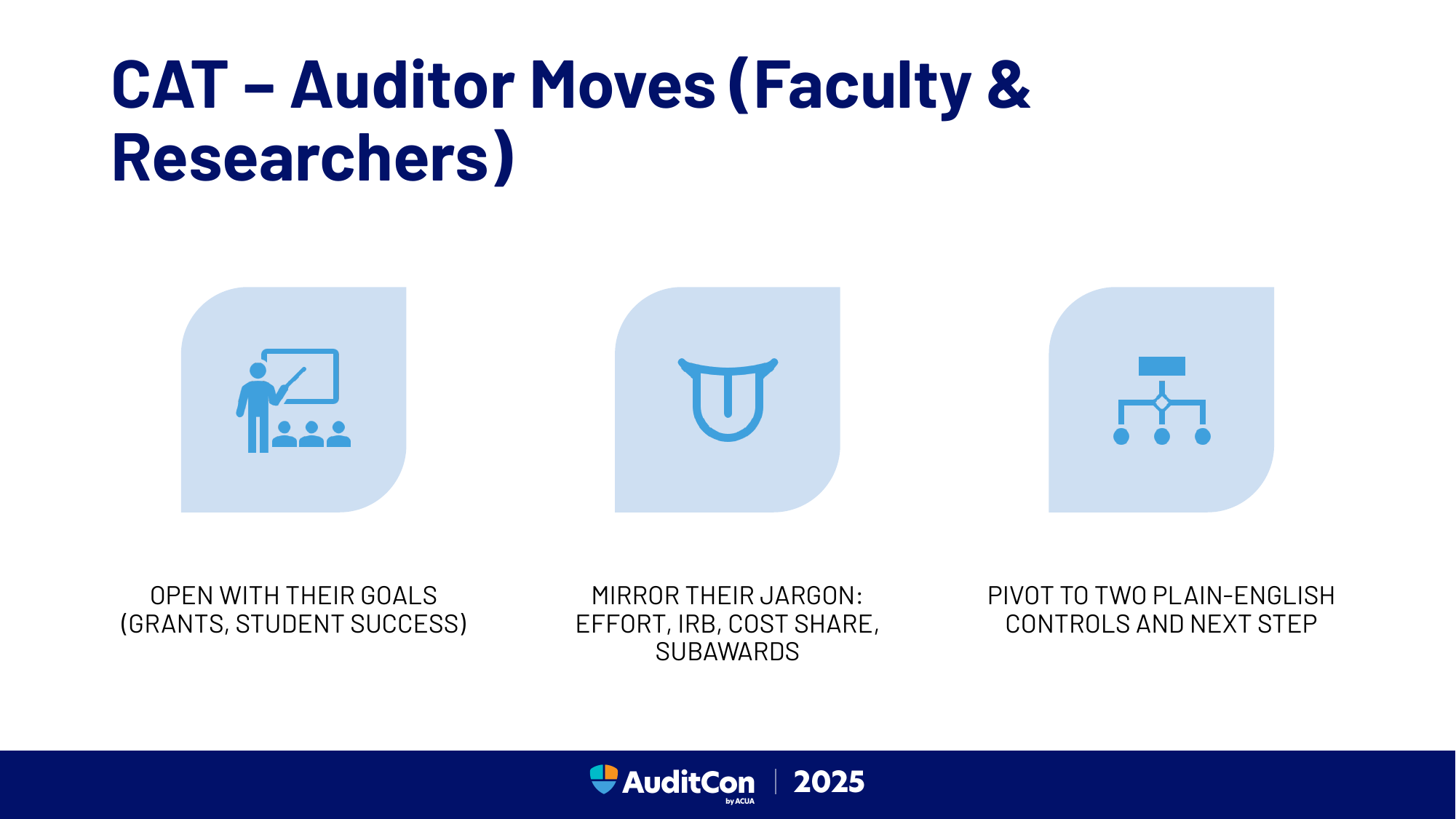

# CAT – Auditor Moves (Faculty & Researchers)
Open with their goals (grants, student success)
Mirror their jargon: effort, IRB, cost share, subawards
Pivot to two plain‑English controls and next step